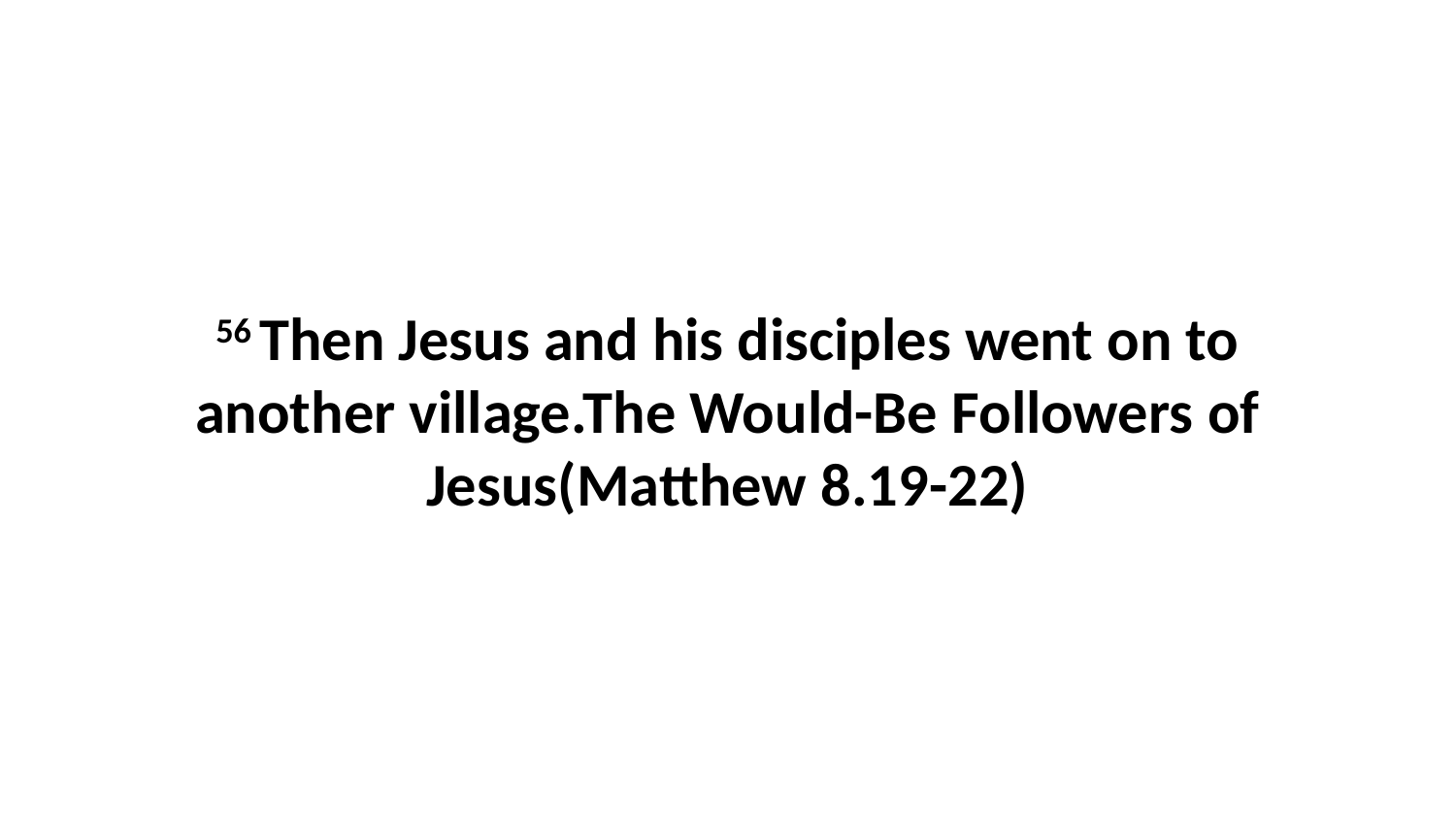

56 Then Jesus and his disciples went on to another village.The Would-Be Followers of Jesus(Matthew 8.19-22)